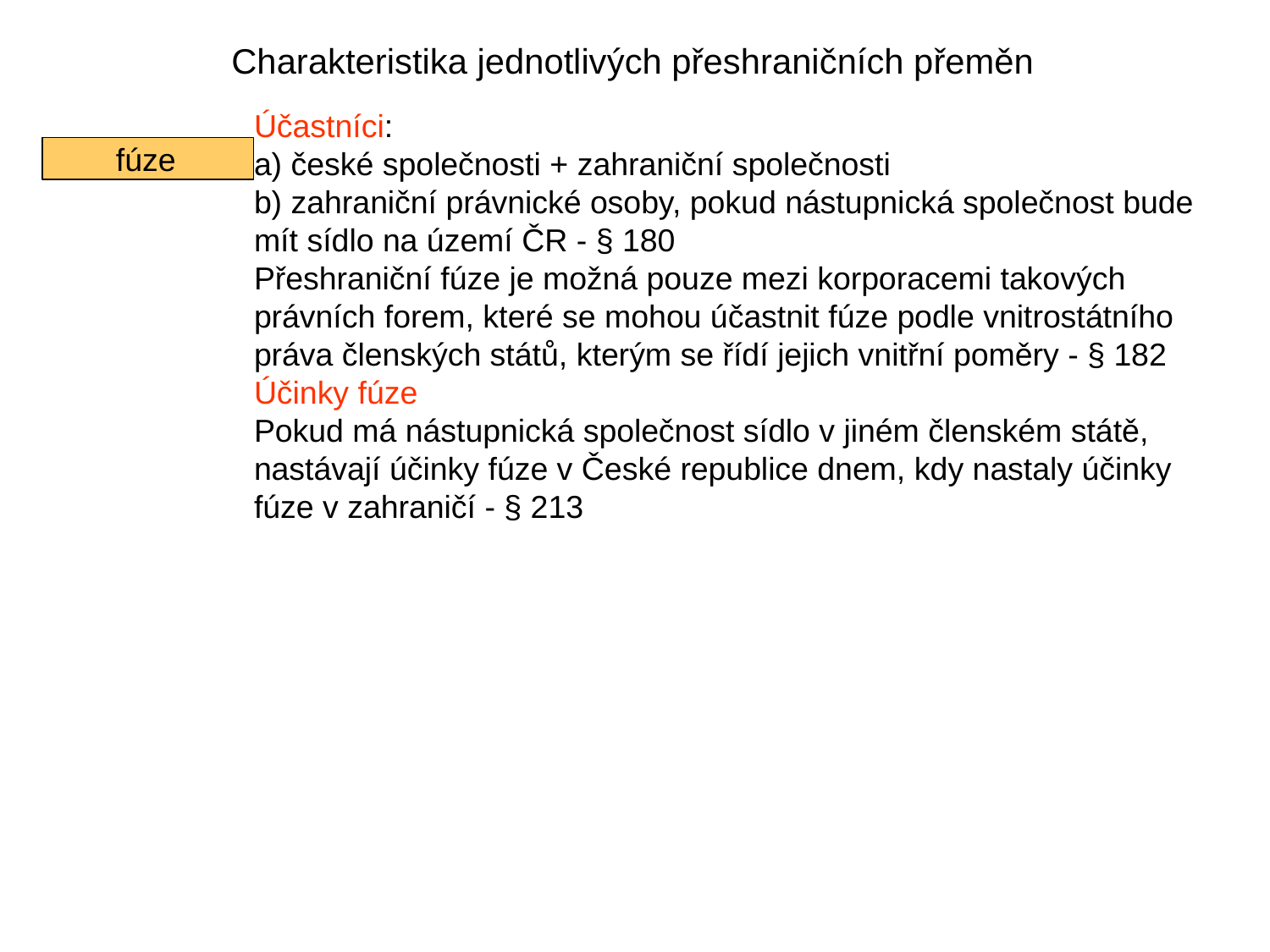

Charakteristika jednotlivých přeshraničních přeměn
Účastníci:
a) české společnosti + zahraniční společnosti
b) zahraniční právnické osoby, pokud nástupnická společnost bude mít sídlo na území ČR - § 180
Přeshraniční fúze je možná pouze mezi korporacemi takových právních forem, které se mohou účastnit fúze podle vnitrostátního práva členských států, kterým se řídí jejich vnitřní poměry - § 182
Účinky fúze
Pokud má nástupnická společnost sídlo v jiném členském státě, nastávají účinky fúze v České republice dnem, kdy nastaly účinky fúze v zahraničí - § 213

fúze